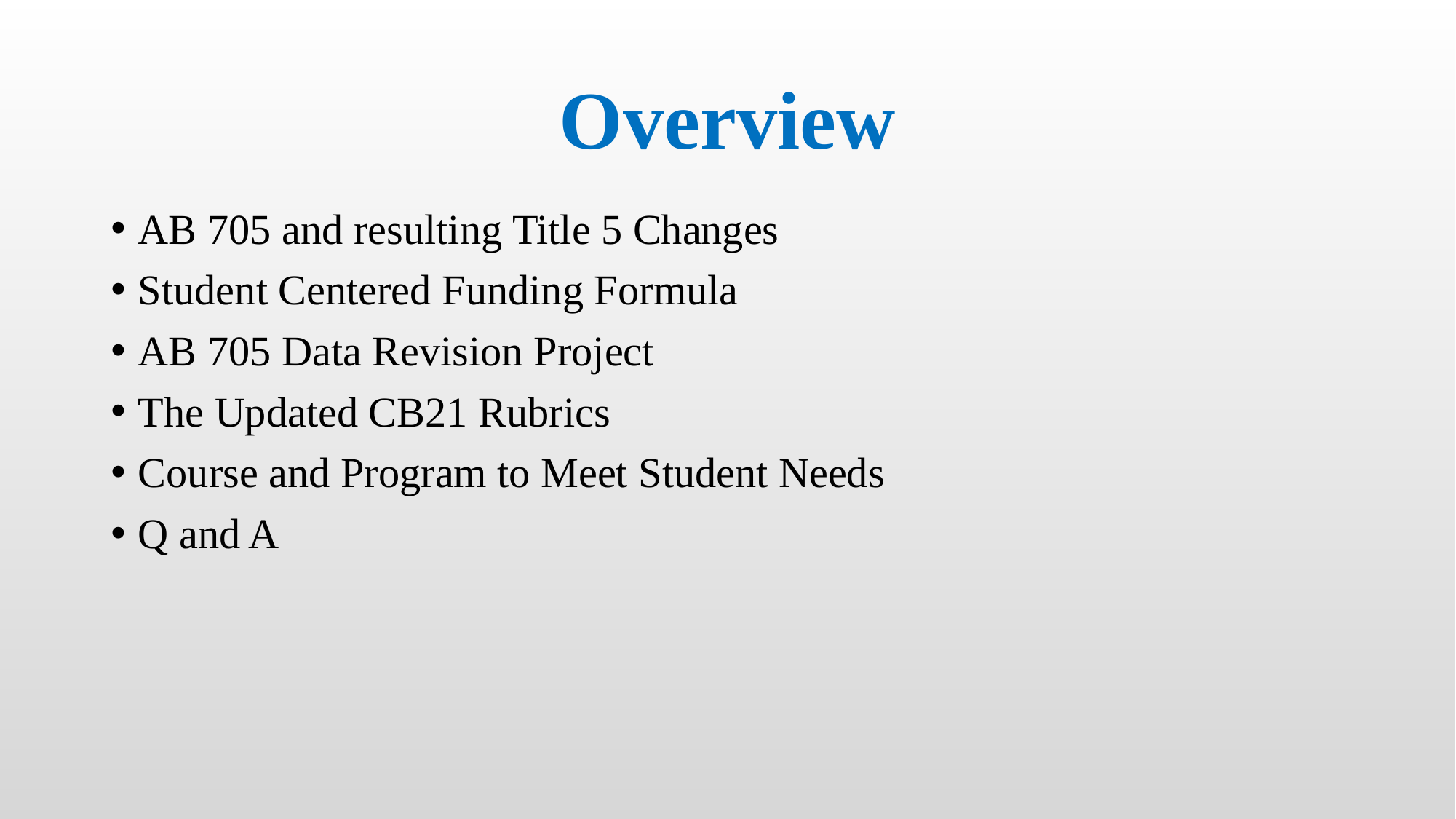

# Overview
AB 705 and resulting Title 5 Changes
Student Centered Funding Formula
AB 705 Data Revision Project
The Updated CB21 Rubrics
Course and Program to Meet Student Needs
Q and A